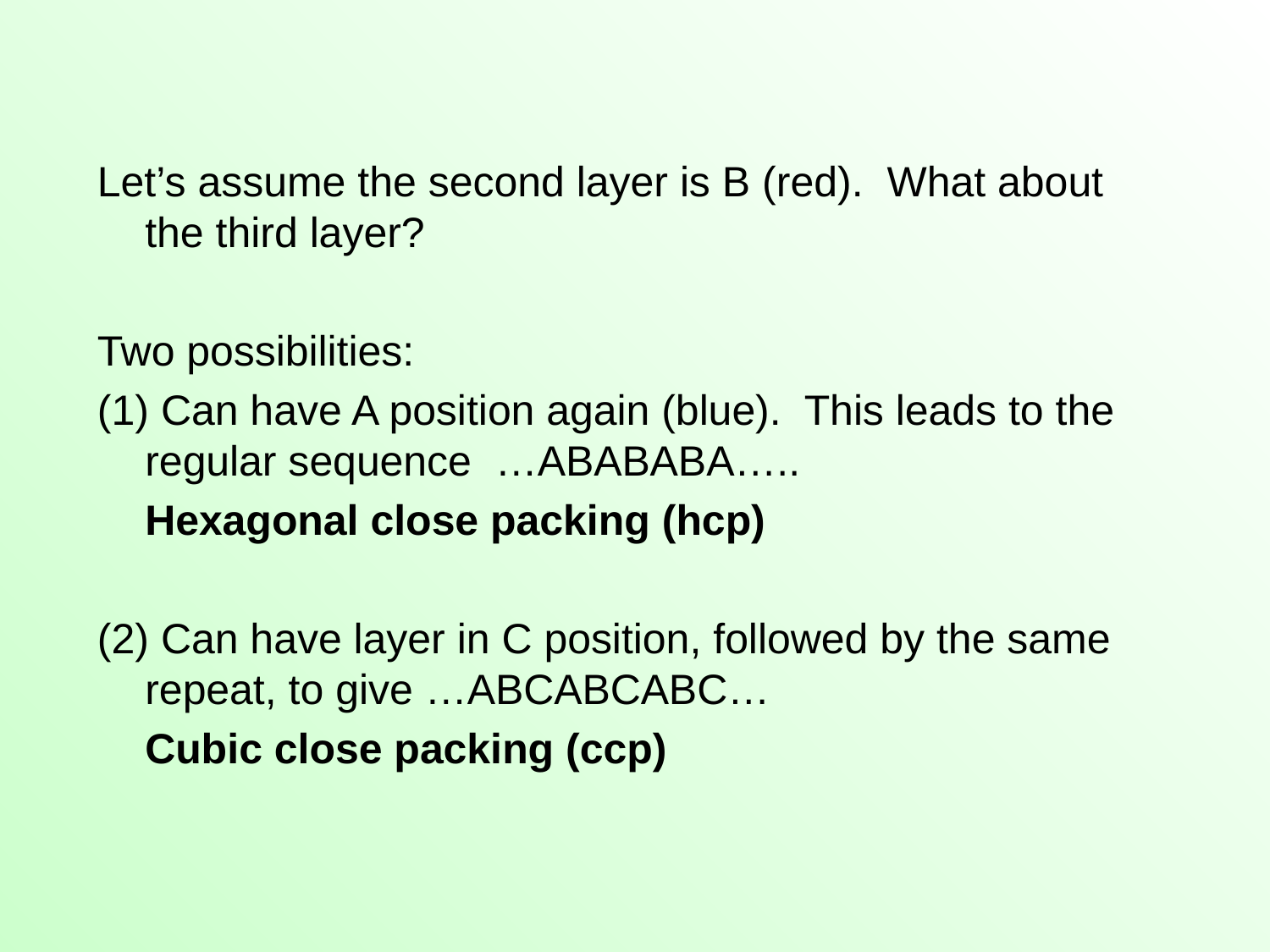

Let’s assume the second layer is B (red).  What about the third layer?

Two possibilities:
(1) Can have A position again (blue).  This leads to the regular sequence  …ABABABA…..
	Hexagonal close packing (hcp)

(2) Can have layer in C position, followed by the same repeat, to give …ABCABCABC…
	Cubic close packing (ccp)